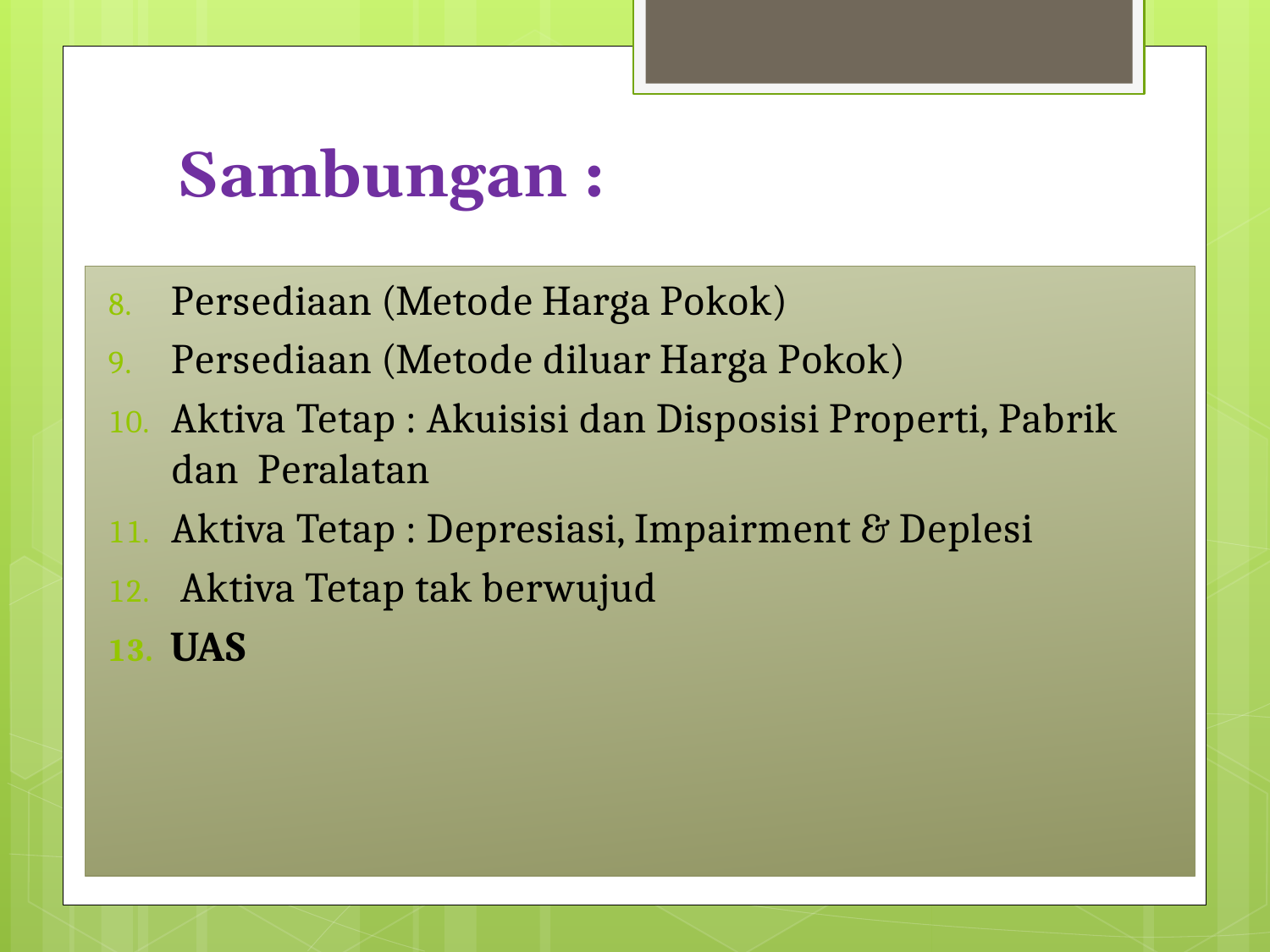

# Sambungan :
Persediaan (Metode Harga Pokok)
Persediaan (Metode diluar Harga Pokok)
Aktiva Tetap : Akuisisi dan Disposisi Properti, Pabrik dan  Peralatan
Aktiva Tetap : Depresiasi, Impairment & Deplesi
 Aktiva Tetap tak berwujud
UAS